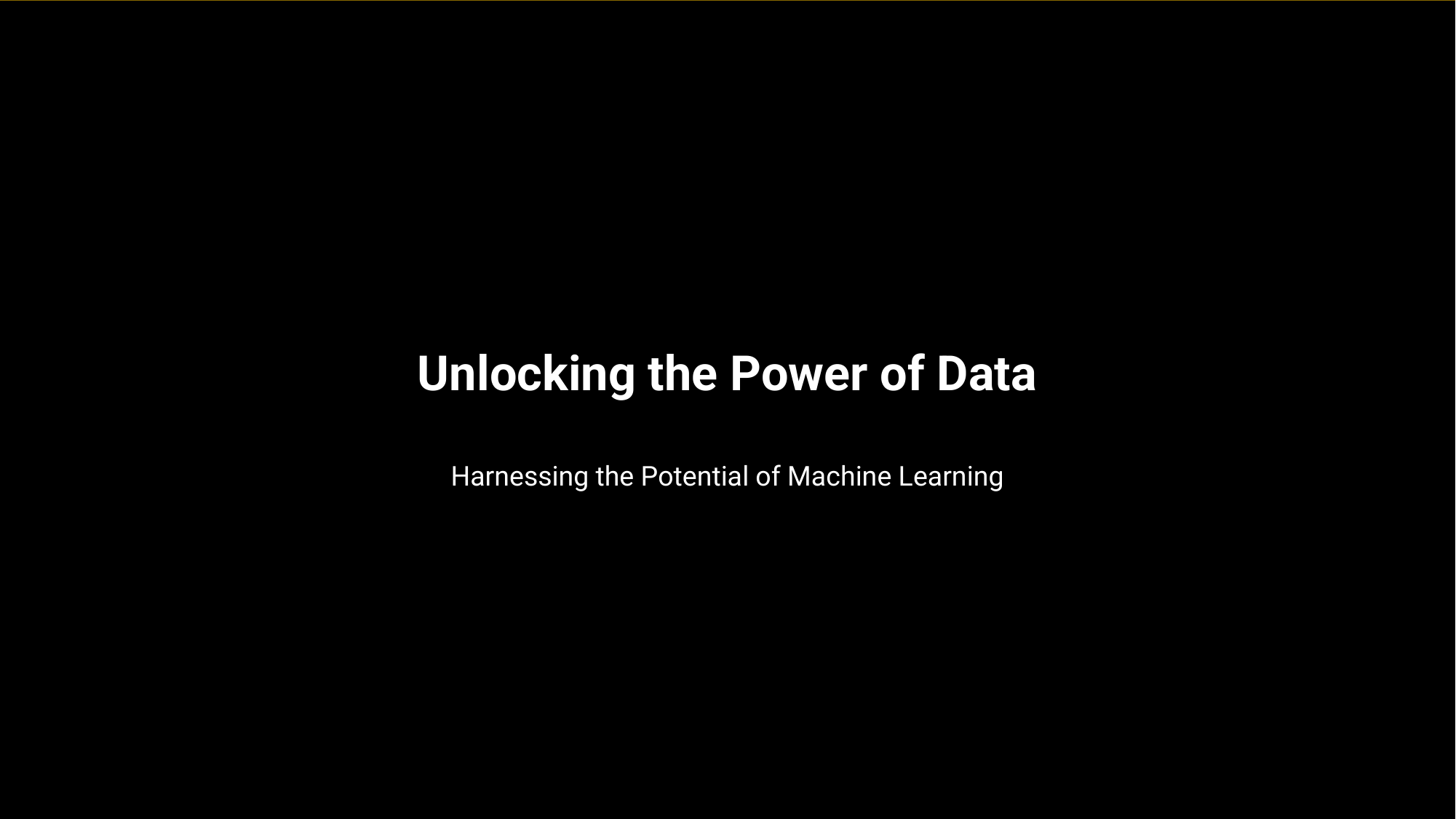

Unlocking the Power of Data
Harnessing the Potential of Machine Learning